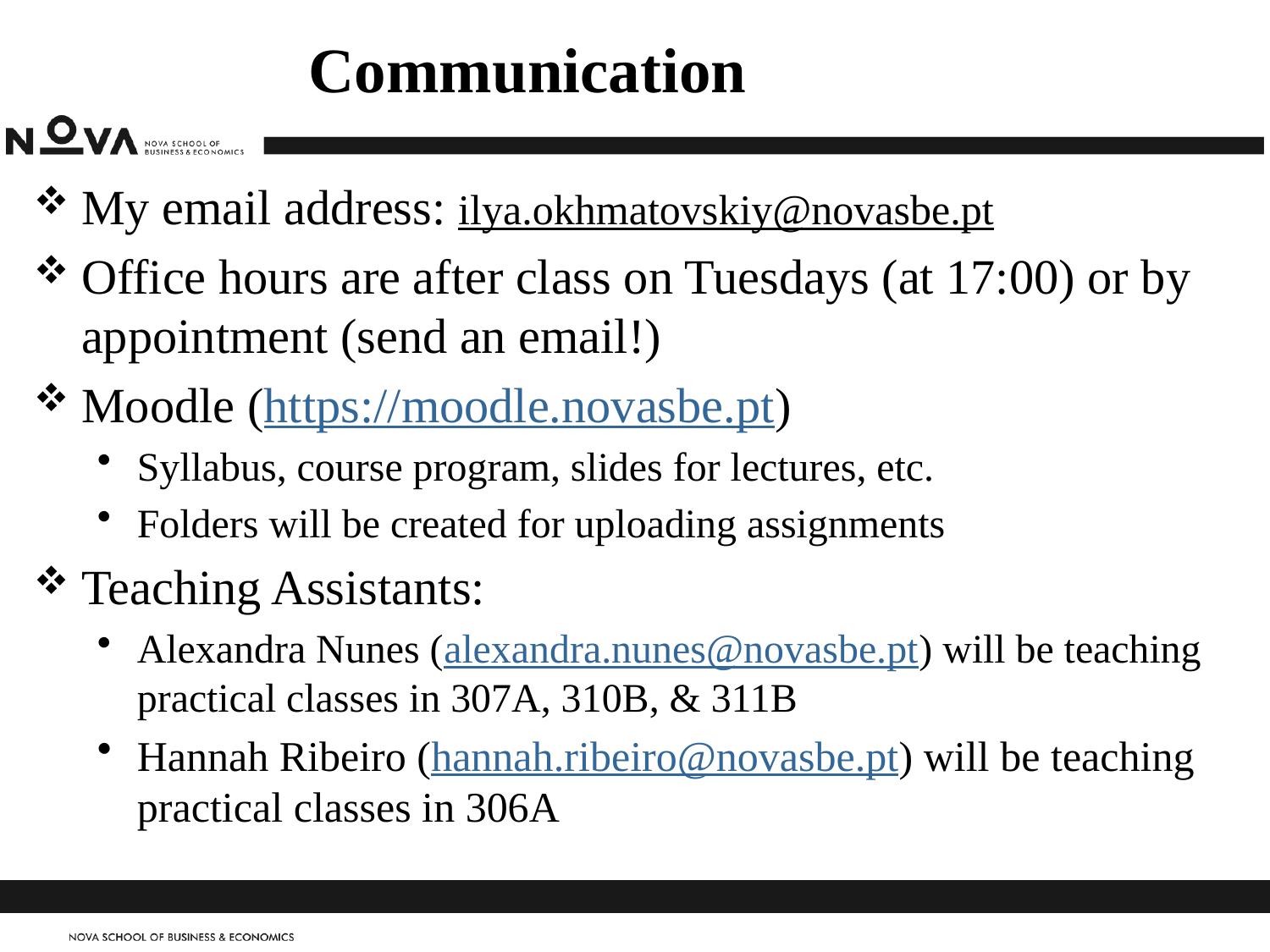

# Communication
My email address: ilya.okhmatovskiy@novasbe.pt
Office hours are after class on Tuesdays (at 17:00) or by appointment (send an email!)
Moodle (https://moodle.novasbe.pt)
Syllabus, course program, slides for lectures, etc.
Folders will be created for uploading assignments
Teaching Assistants:
Alexandra Nunes (alexandra.nunes@novasbe.pt) will be teaching practical classes in 307A, 310B, & 311B
Hannah Ribeiro (hannah.ribeiro@novasbe.pt) will be teaching practical classes in 306A